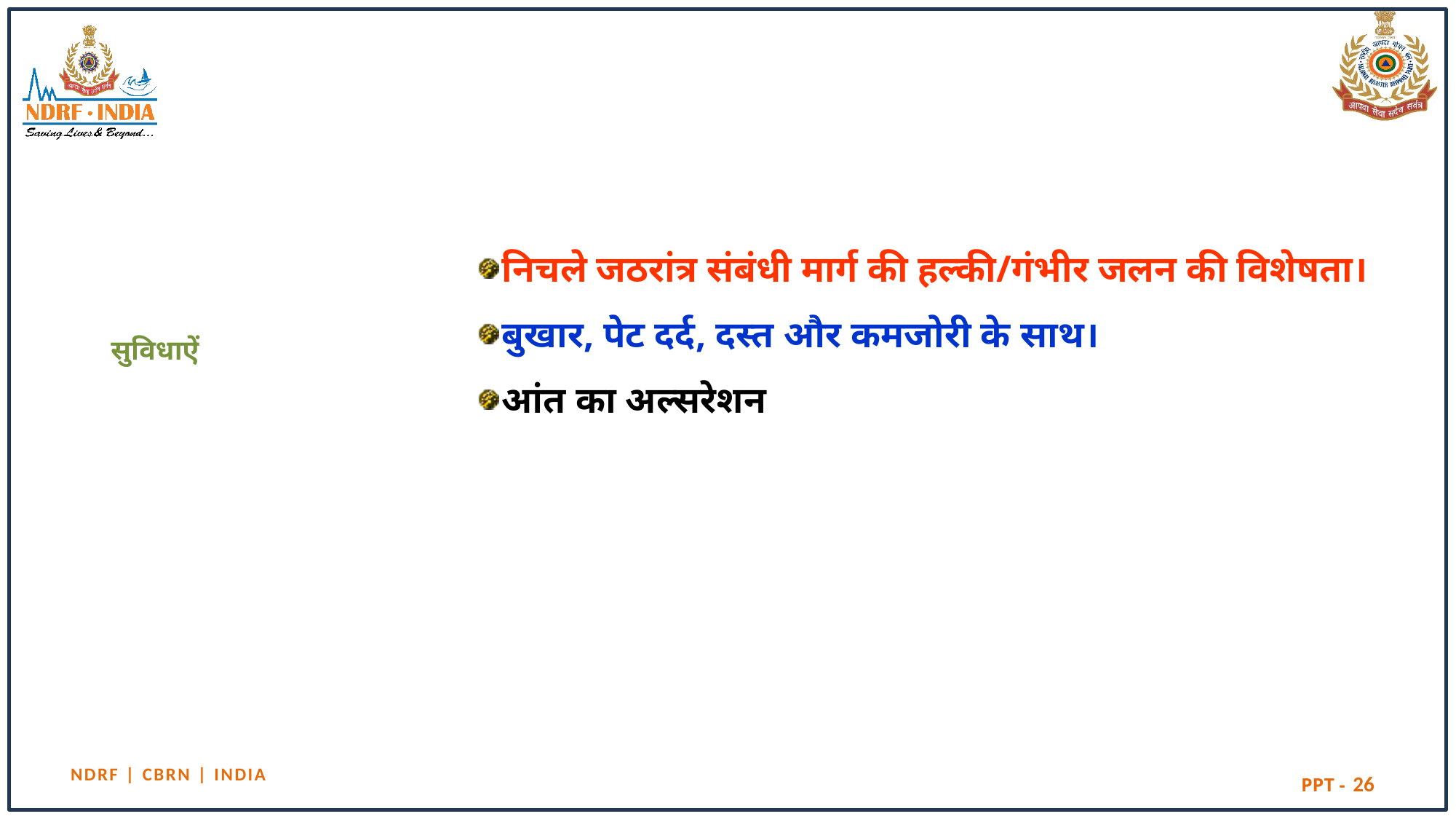

निचले जठरांत्र संबंधी मार्ग की हल्की/गंभीर जलन की विशेषता।
बुखार, पेट दर्द, दस्त और कमजोरी के साथ।
आंत का अल्सरेशन

सुविधाऐं